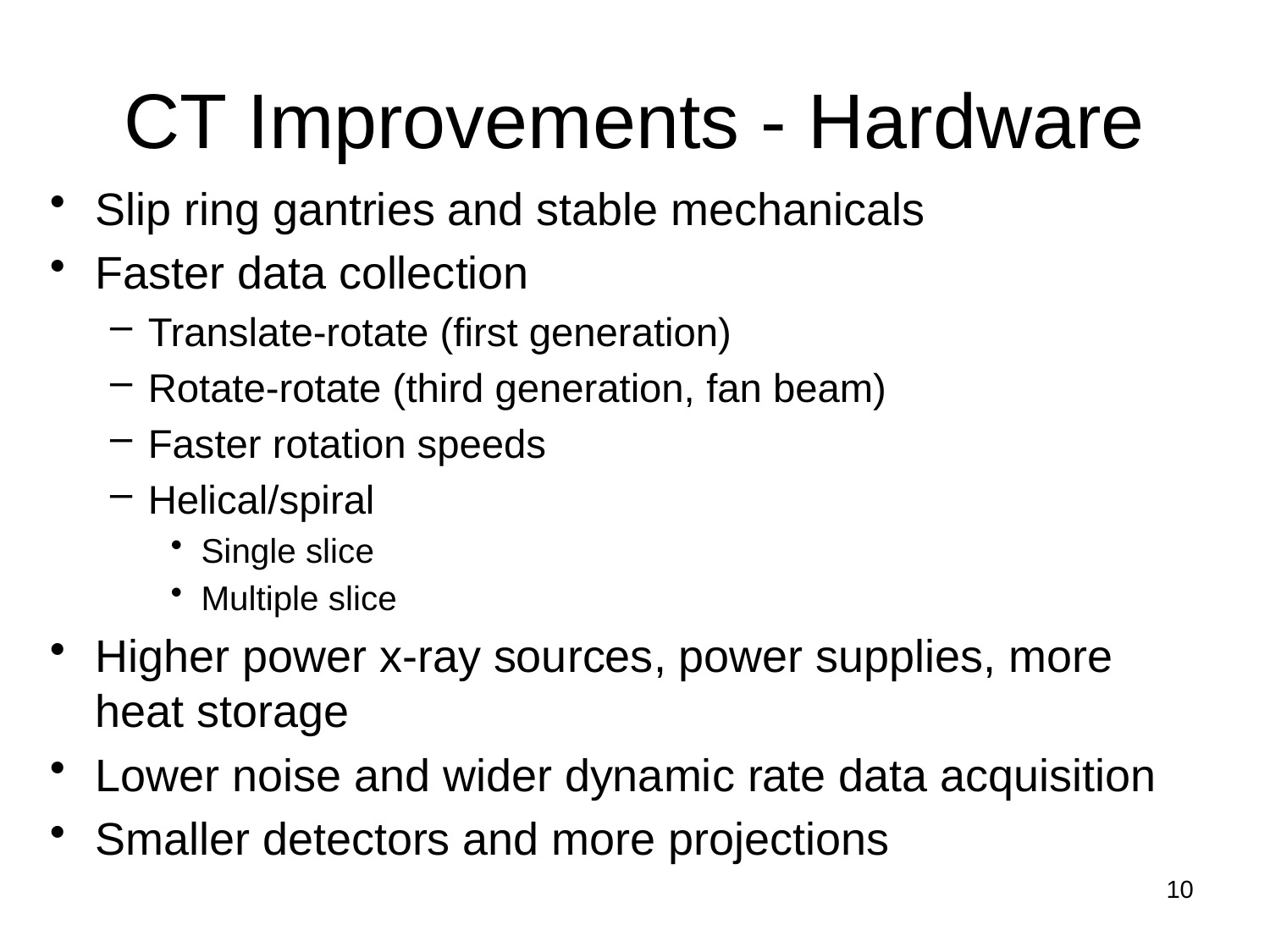

# CT Improvements - Hardware
Slip ring gantries and stable mechanicals
Faster data collection
Translate-rotate (first generation)
Rotate-rotate (third generation, fan beam)
Faster rotation speeds
Helical/spiral
Single slice
Multiple slice
Higher power x-ray sources, power supplies, more heat storage
Lower noise and wider dynamic rate data acquisition
Smaller detectors and more projections
10